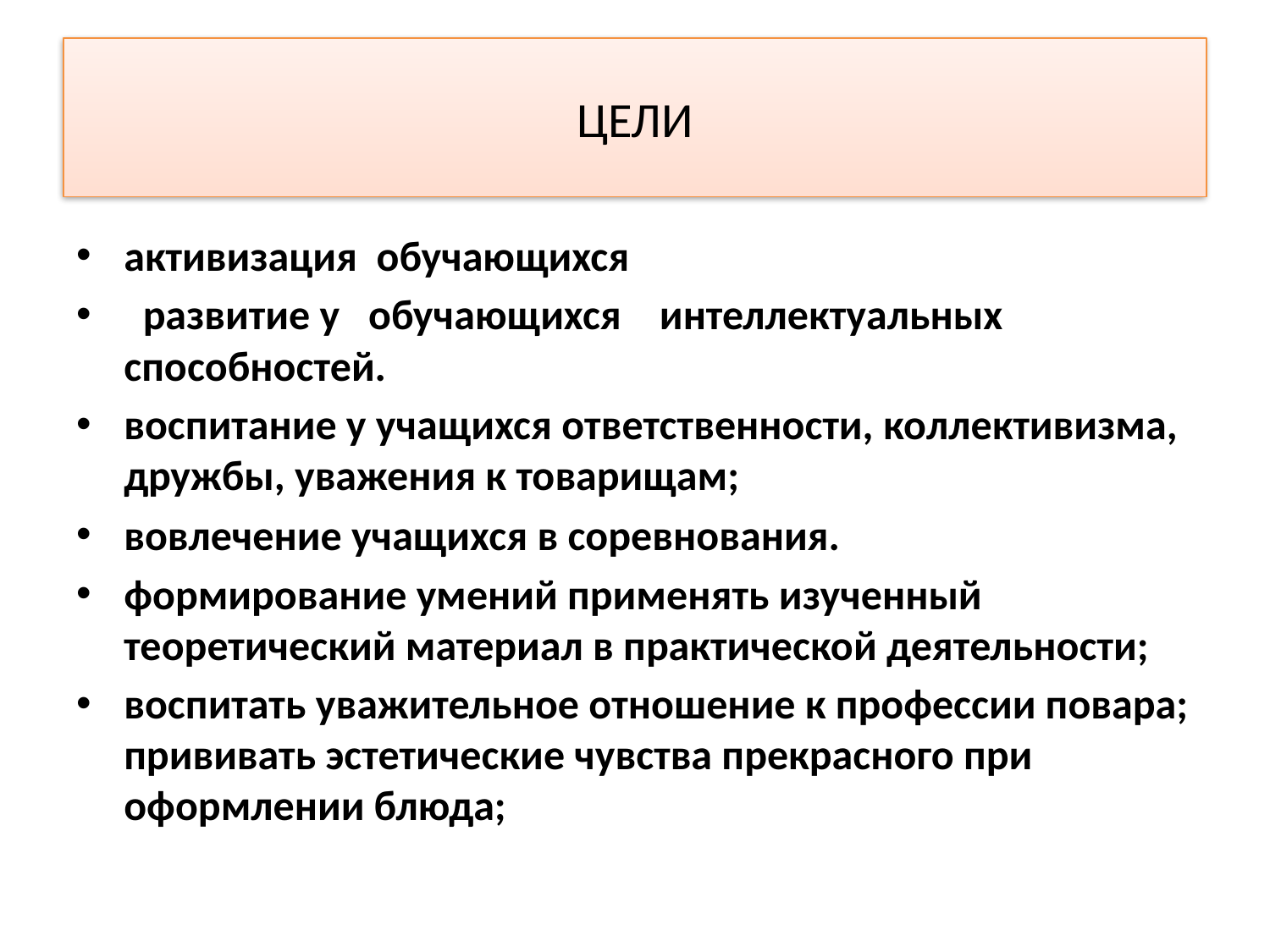

# ЦЕЛИ
активизация  обучающихся
  развитие у   обучающихся    интеллектуальных способностей.
воспитание у учащихся ответственности, коллективизма, дружбы, уважения к товарищам;
вовлечение учащихся в соревнования.
формирование умений применять изученный теоретический материал в практической деятельности;
воспитать уважительное отношение к профессии повара; прививать эстетические чувства прекрасного при оформлении блюда;